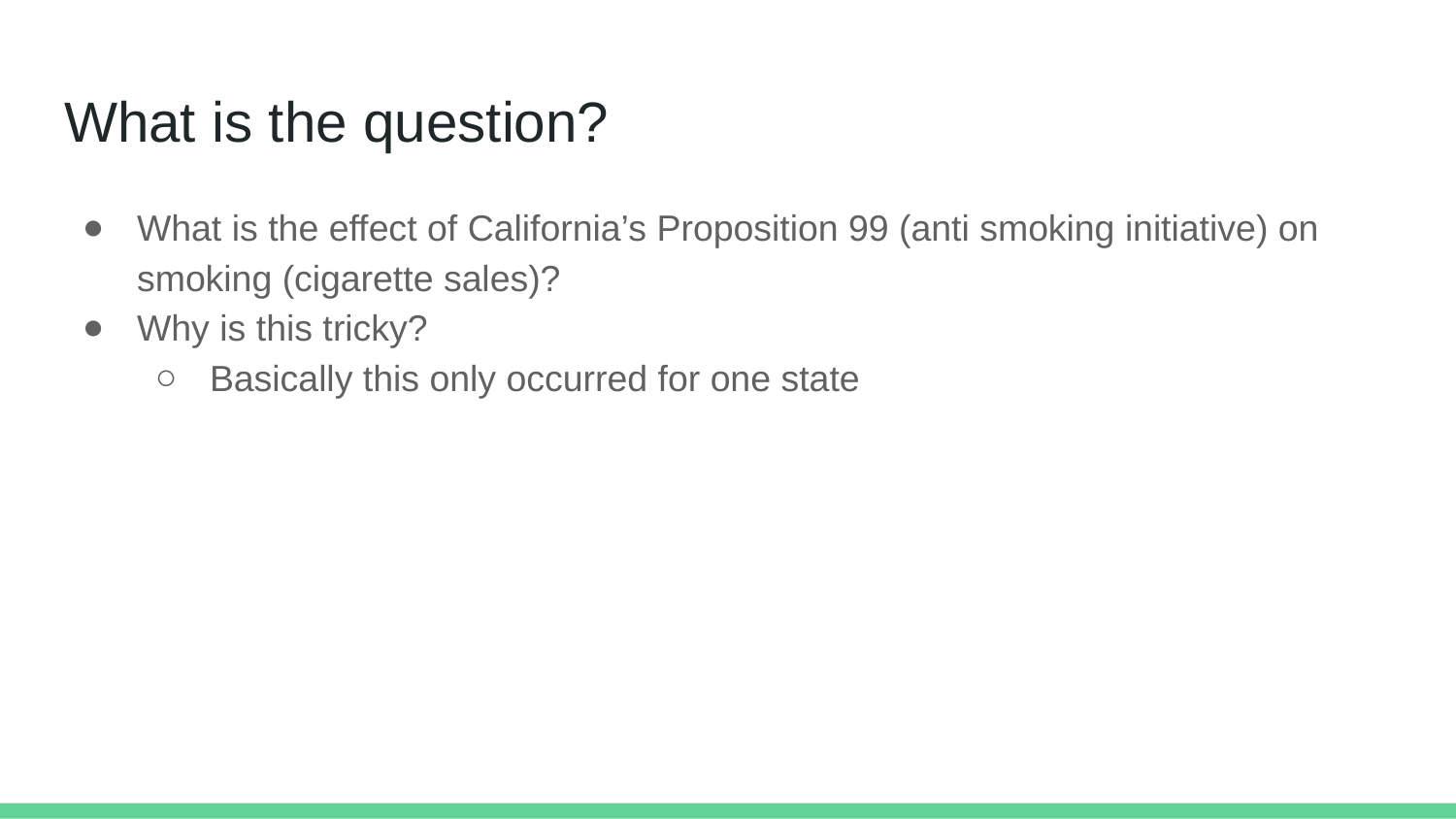

# What is the question?
What is the effect of California’s Proposition 99 (anti smoking initiative) on smoking (cigarette sales)?
Why is this tricky?
Basically this only occurred for one state